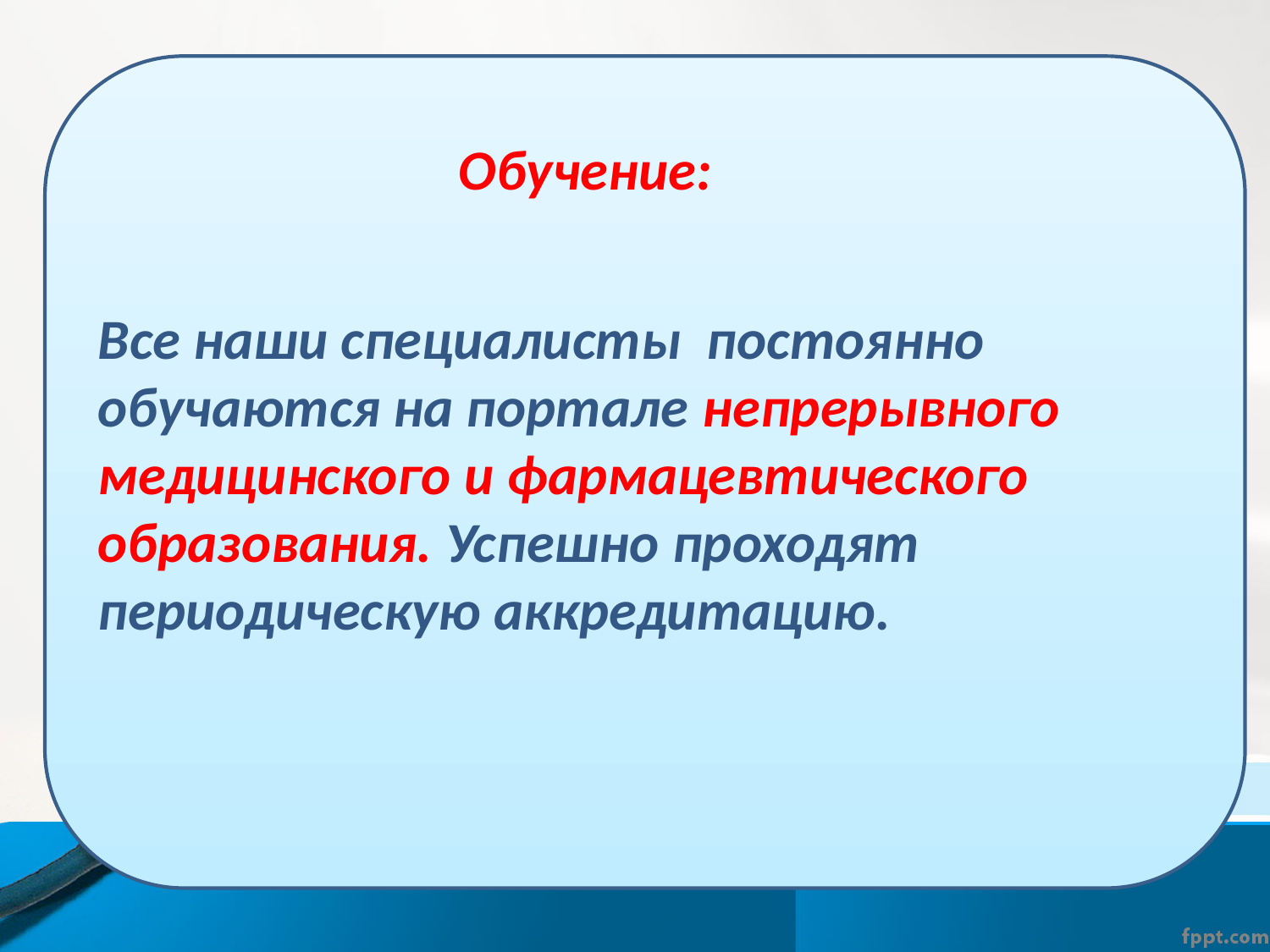

Все наши специалисты  постоянно обучаются на портале непрерывного медицинского и фармацевтического образования. Успешно проходят периодическую аккредитацию.
Обучение: